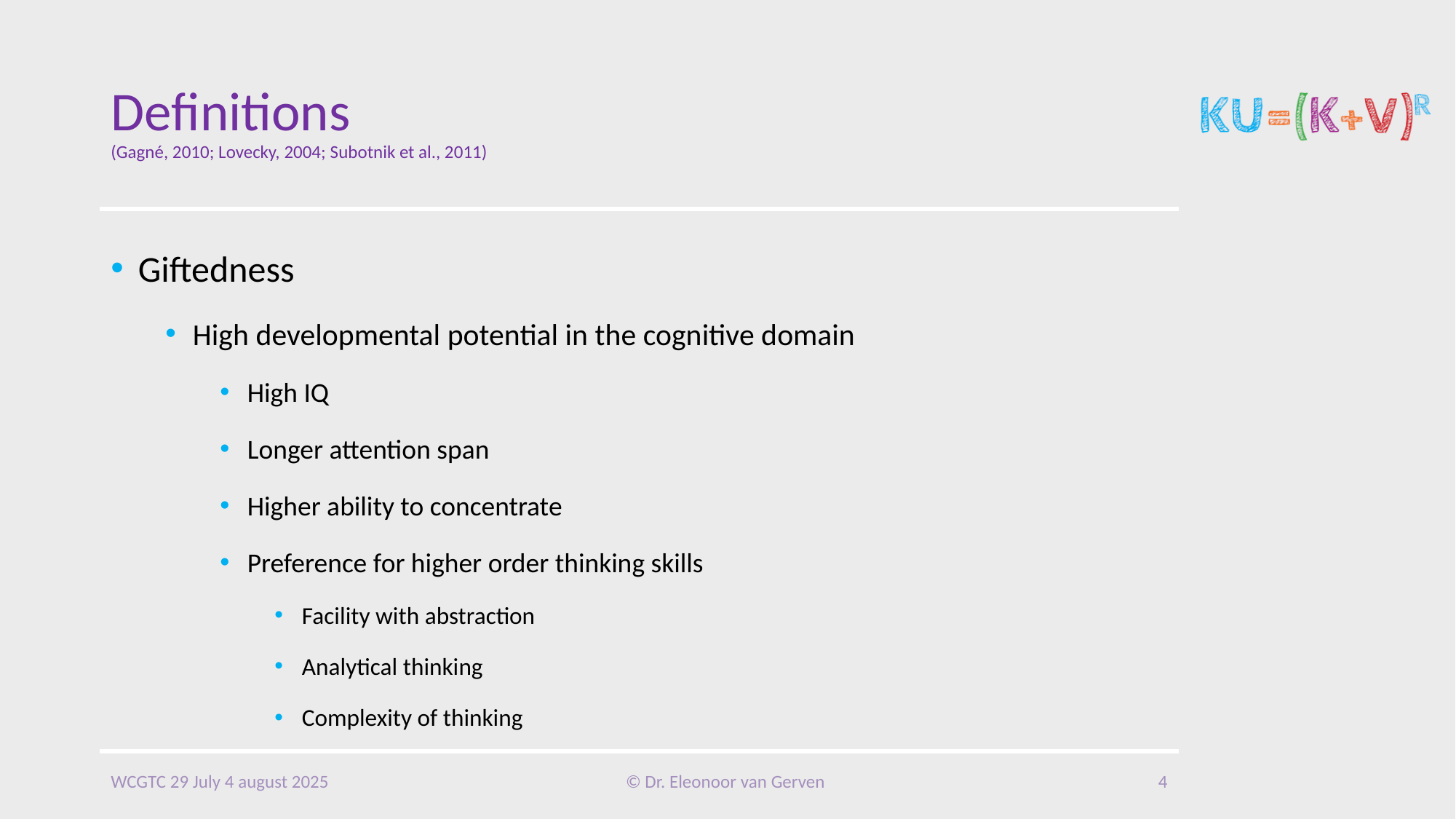

# Definitions (Gagné, 2010; Lovecky, 2004; Subotnik et al., 2011)
Giftedness
High developmental potential in the cognitive domain
High IQ
Longer attention span
Higher ability to concentrate
Preference for higher order thinking skills
Facility with abstraction
Analytical thinking
Complexity of thinking

WCGTC 29 July 4 august 2025
© Dr. Eleonoor van Gerven
4